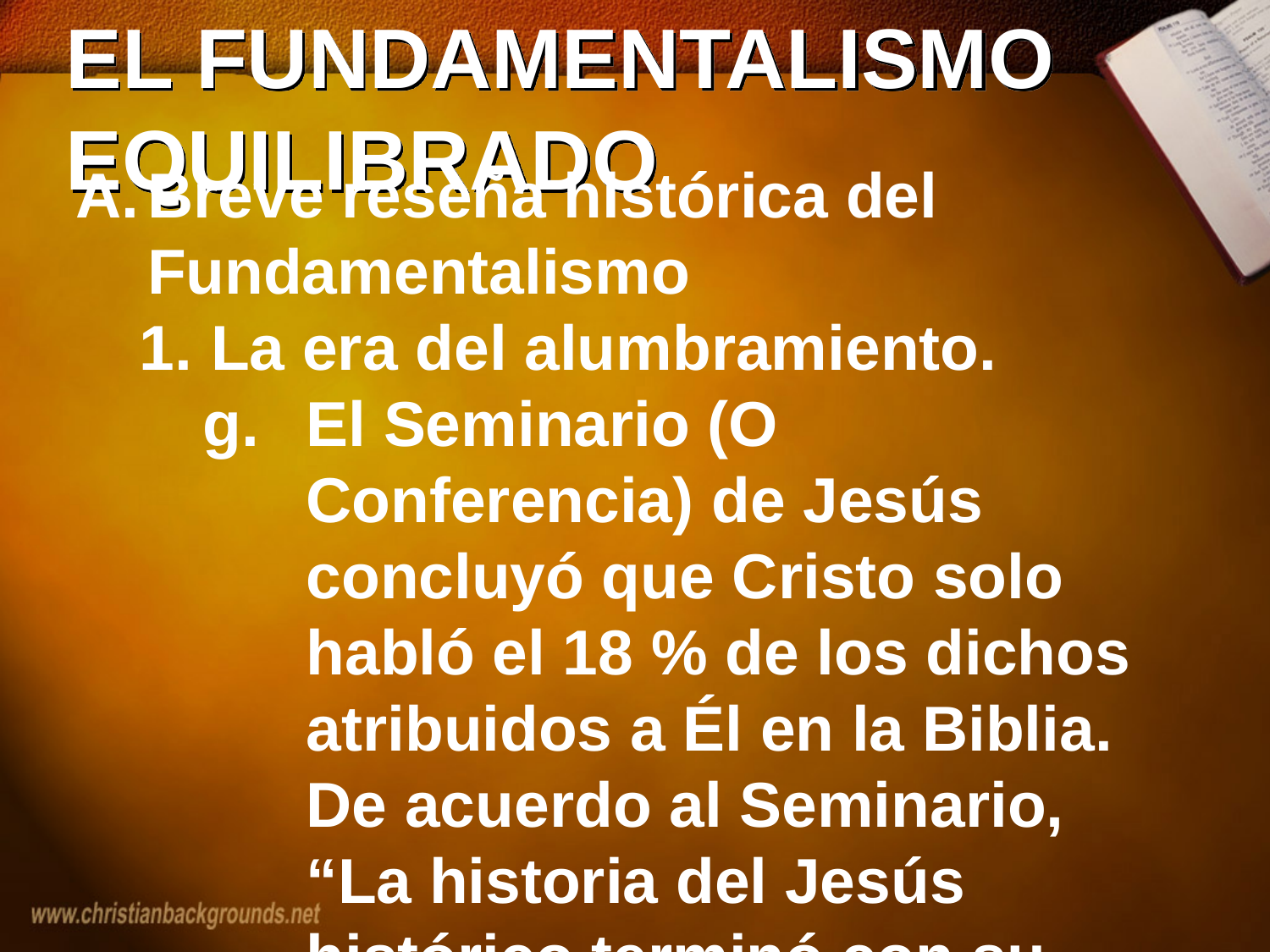

# EL FUNDAMENTALISMO EQUILIBRADO
Breve reseña histórica del Fundamentalismo
La era del alumbramiento.
El Seminario (O Conferencia) de Jesús concluyó que Cristo solo habló el 18 % de los dichos atribuidos a Él en la Biblia.
De acuerdo al Seminario, “La historia del Jesús histórico terminó con su muerte en la cruz y la decadencia de su cuerpo.” (Religious News Service, Marzo 6, 1995).